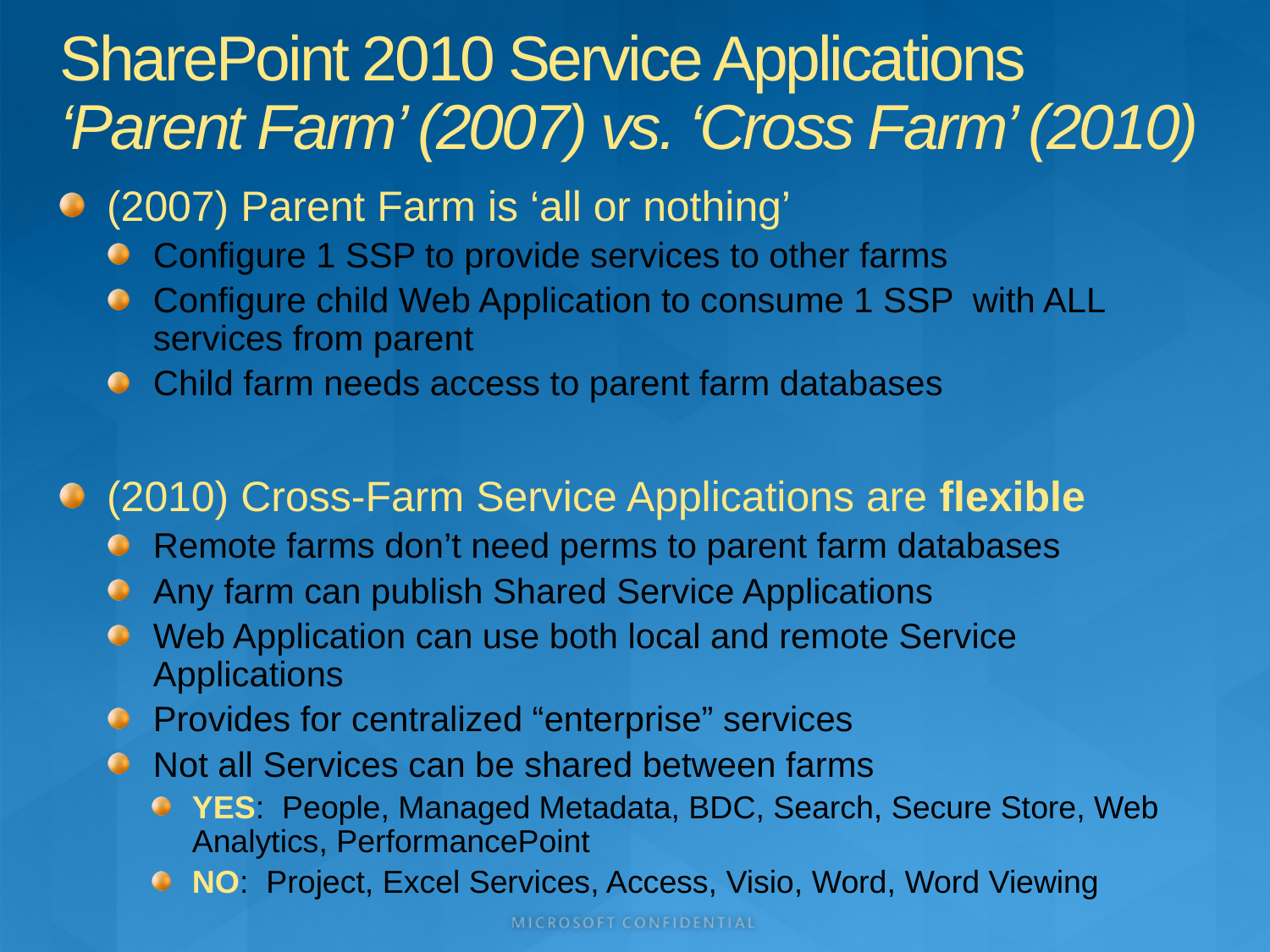

# SharePoint 2010 Service Applications ‘Parent Farm’ (2007) vs. ‘Cross Farm’ (2010)
(2007) Parent Farm is ‘all or nothing’
Configure 1 SSP to provide services to other farms
Configure child Web Application to consume 1 SSP  with ALL services from parent
Child farm needs access to parent farm databases

(2010) Cross-Farm Service Applications are flexible
Remote farms don’t need perms to parent farm databases
Any farm can publish Shared Service Applications
Web Application can use both local and remote Service Applications
Provides for centralized “enterprise” services
Not all Services can be shared between farms
YES:  People, Managed Metadata, BDC, Search, Secure Store, Web Analytics, PerformancePoint
NO:  Project, Excel Services, Access, Visio, Word, Word Viewing